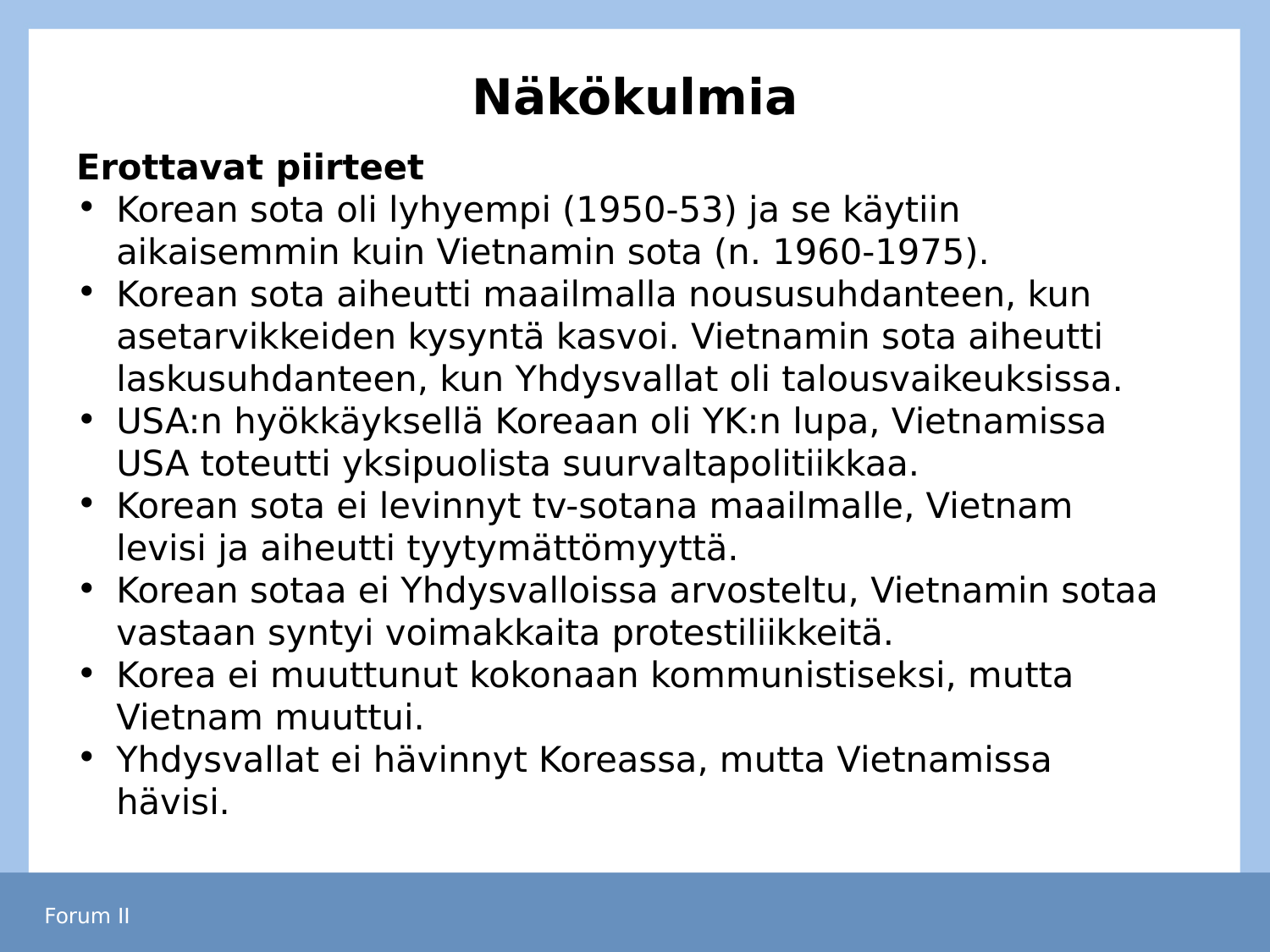

# Näkökulmia
Erottavat piirteet
Korean sota oli lyhyempi (1950-53) ja se käytiin aikaisemmin kuin Vietnamin sota (n. 1960-1975).
Korean sota aiheutti maailmalla noususuhdanteen, kun asetarvikkeiden kysyntä kasvoi. Vietnamin sota aiheutti laskusuhdanteen, kun Yhdysvallat oli talousvaikeuksissa.
USA:n hyökkäyksellä Koreaan oli YK:n lupa, Vietnamissa USA toteutti yksipuolista suurvaltapolitiikkaa.
Korean sota ei levinnyt tv-sotana maailmalle, Vietnam levisi ja aiheutti tyytymättömyyttä.
Korean sotaa ei Yhdysvalloissa arvosteltu, Vietnamin sotaa vastaan syntyi voimakkaita protestiliikkeitä.
Korea ei muuttunut kokonaan kommunistiseksi, mutta Vietnam muuttui.
Yhdysvallat ei hävinnyt Koreassa, mutta Vietnamissa hävisi.